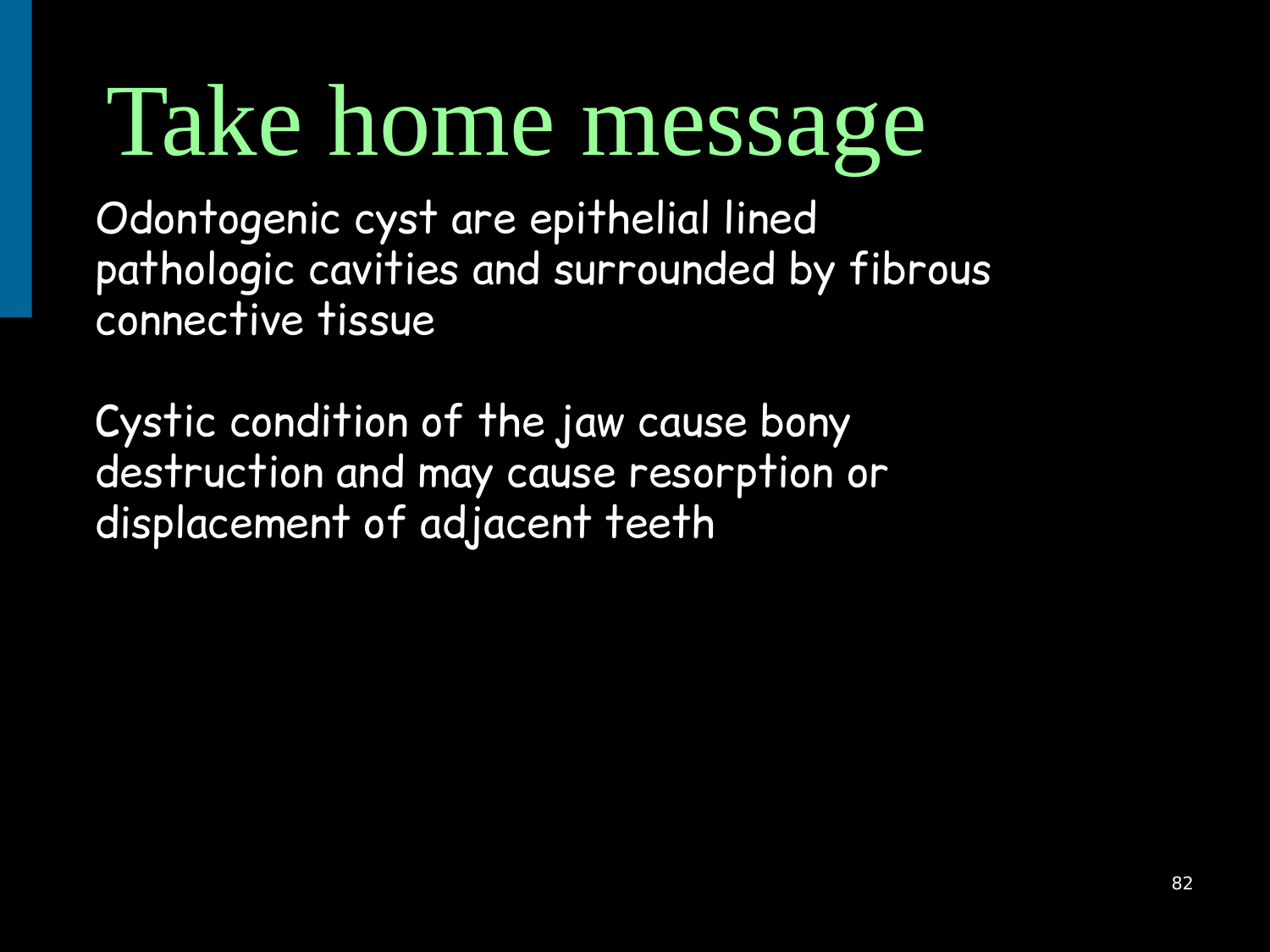

# Take home message
Odontogenic cyst are epithelial lined pathologic cavities and surrounded by fibrous connective tissue

Cystic condition of the jaw cause bony destruction and may cause resorption or displacement of adjacent teeth
82